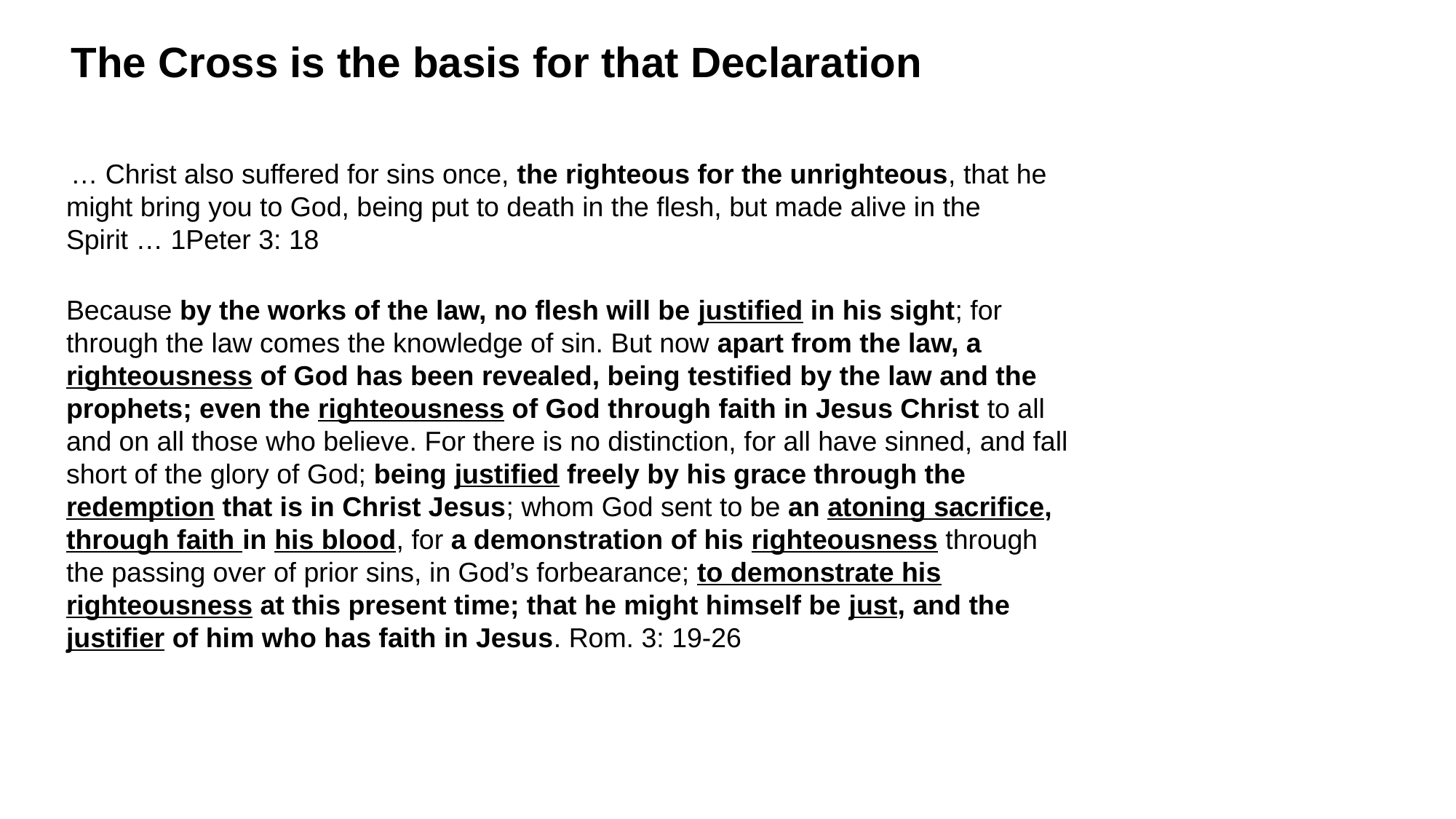

The Cross is the basis for that Declaration
 … Christ also suffered for sins once, the righteous for the unrighteous, that he might bring you to God, being put to death in the flesh, but made alive in the Spirit … 1Peter 3: 18
Because by the works of the law, no flesh will be justified in his sight; for through the law comes the knowledge of sin. But now apart from the law, a righteousness of God has been revealed, being testified by the law and the prophets; even the righteousness of God through faith in Jesus Christ to all and on all those who believe. For there is no distinction, for all have sinned, and fall short of the glory of God; being justified freely by his grace through the redemption that is in Christ Jesus; whom God sent to be an atoning sacrifice, through faith in his blood, for a demonstration of his righteousness through the passing over of prior sins, in God’s forbearance; to demonstrate his righteousness at this present time; that he might himself be just, and the justifier of him who has faith in Jesus. Rom. 3: 19-26